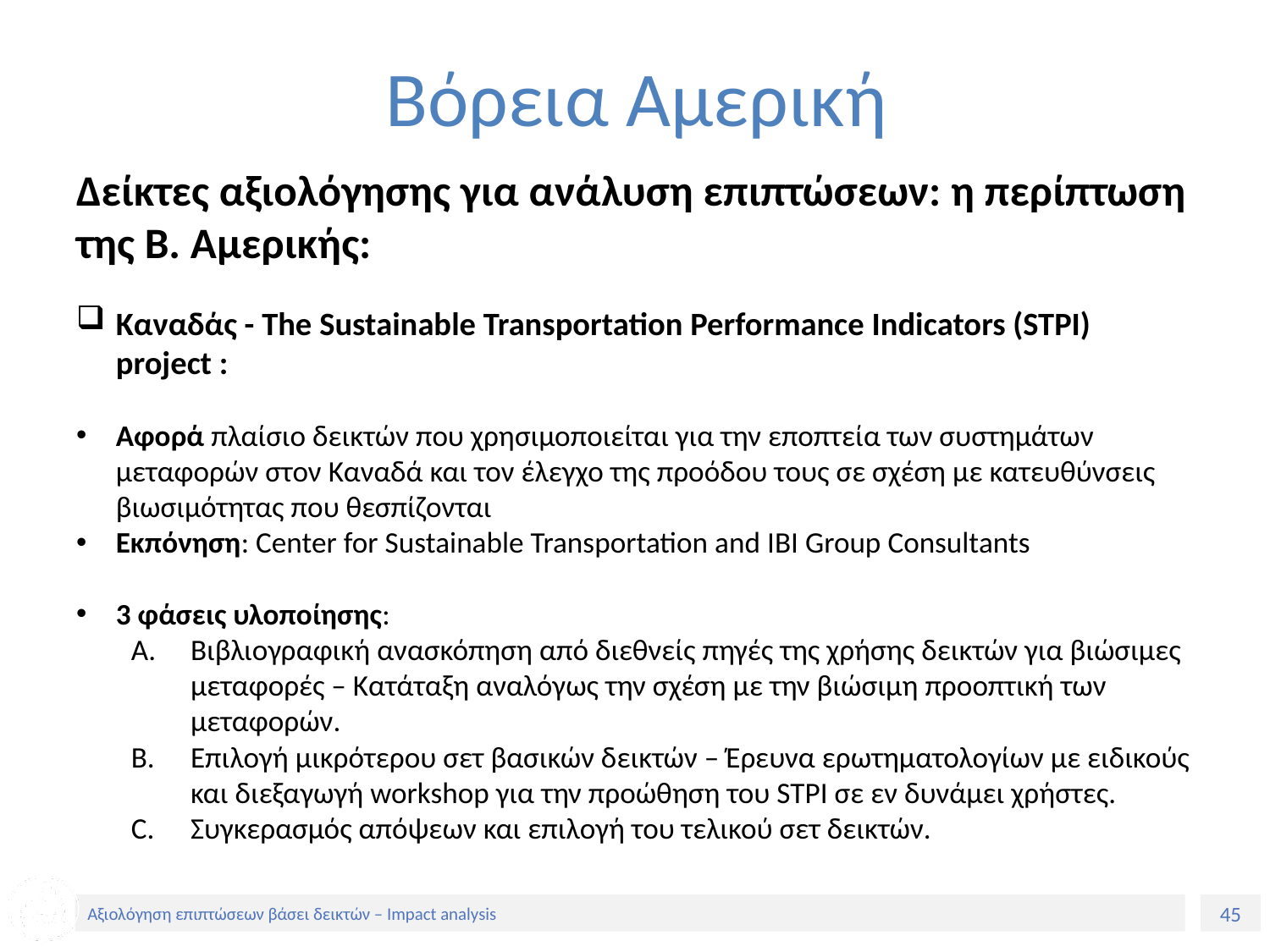

# Βόρεια Αμερική
Δείκτες αξιολόγησης για ανάλυση επιπτώσεων: η περίπτωση της Β. Αμερικής:

Καναδάς - The Sustainable Transportation Performance Indicators (STPI) project :

Αφορά πλαίσιο δεικτών που χρησιμοποιείται για την εποπτεία των συστημάτων μεταφορών στον Καναδά και τον έλεγχο της προόδου τους σε σχέση με κατευθύνσεις βιωσιμότητας που θεσπίζονται
Εκπόνηση: Center for Sustainable Transportation and IBI Group Consultants

3 φάσεις υλοποίησης:
Βιβλιογραφική ανασκόπηση από διεθνείς πηγές της χρήσης δεικτών για βιώσιμες μεταφορές – Κατάταξη αναλόγως την σχέση με την βιώσιμη προοπτική των μεταφορών.
Επιλογή μικρότερου σετ βασικών δεικτών – Έρευνα ερωτηματολογίων με ειδικούς και διεξαγωγή workshop για την προώθηση του STPI σε εν δυνάμει χρήστες.
Συγκερασμός απόψεων και επιλογή του τελικού σετ δεικτών.